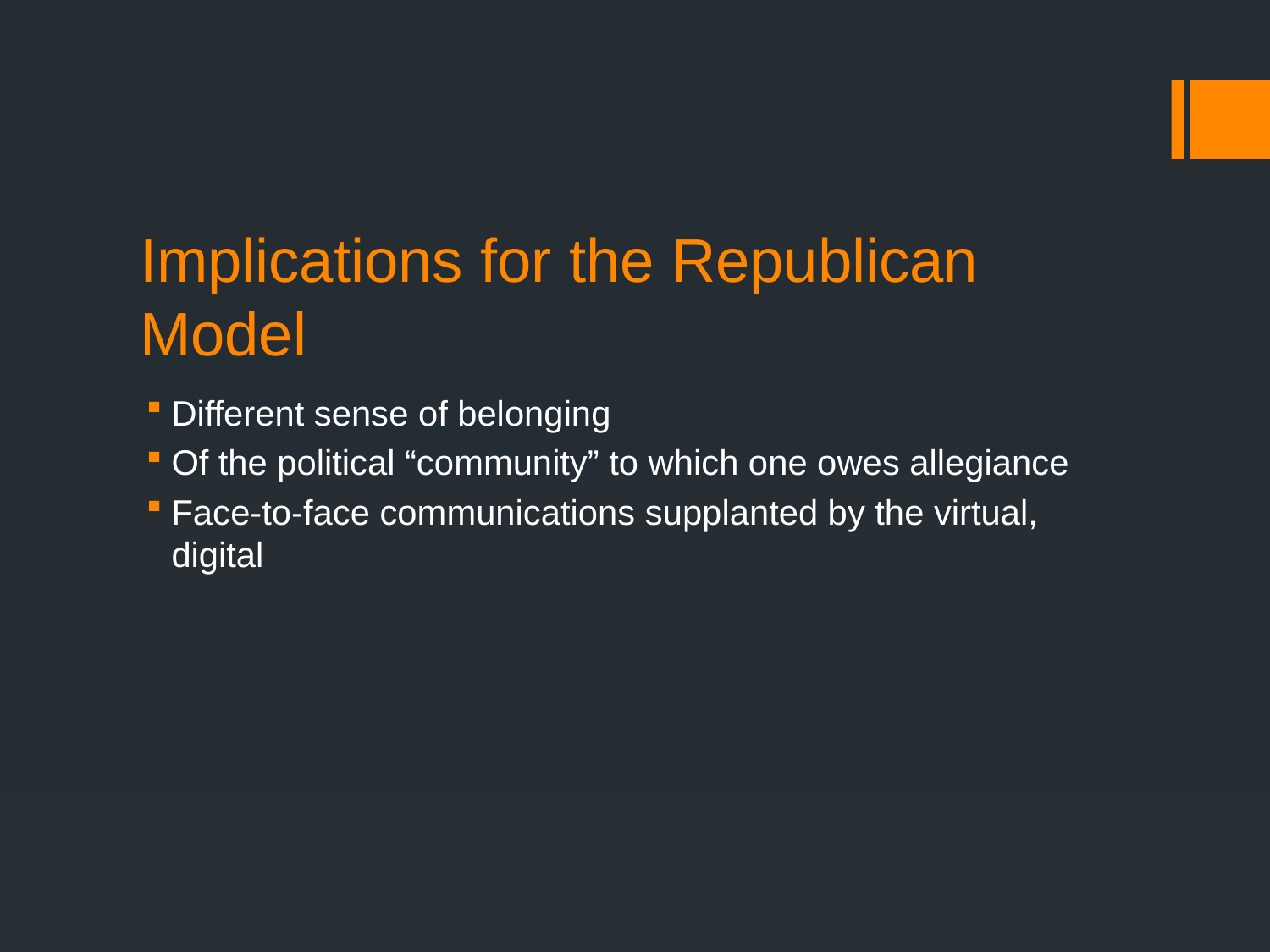

# Implications for the Republican Model
Different sense of belonging
Of the political “community” to which one owes allegiance
Face-to-face communications supplanted by the virtual, digital